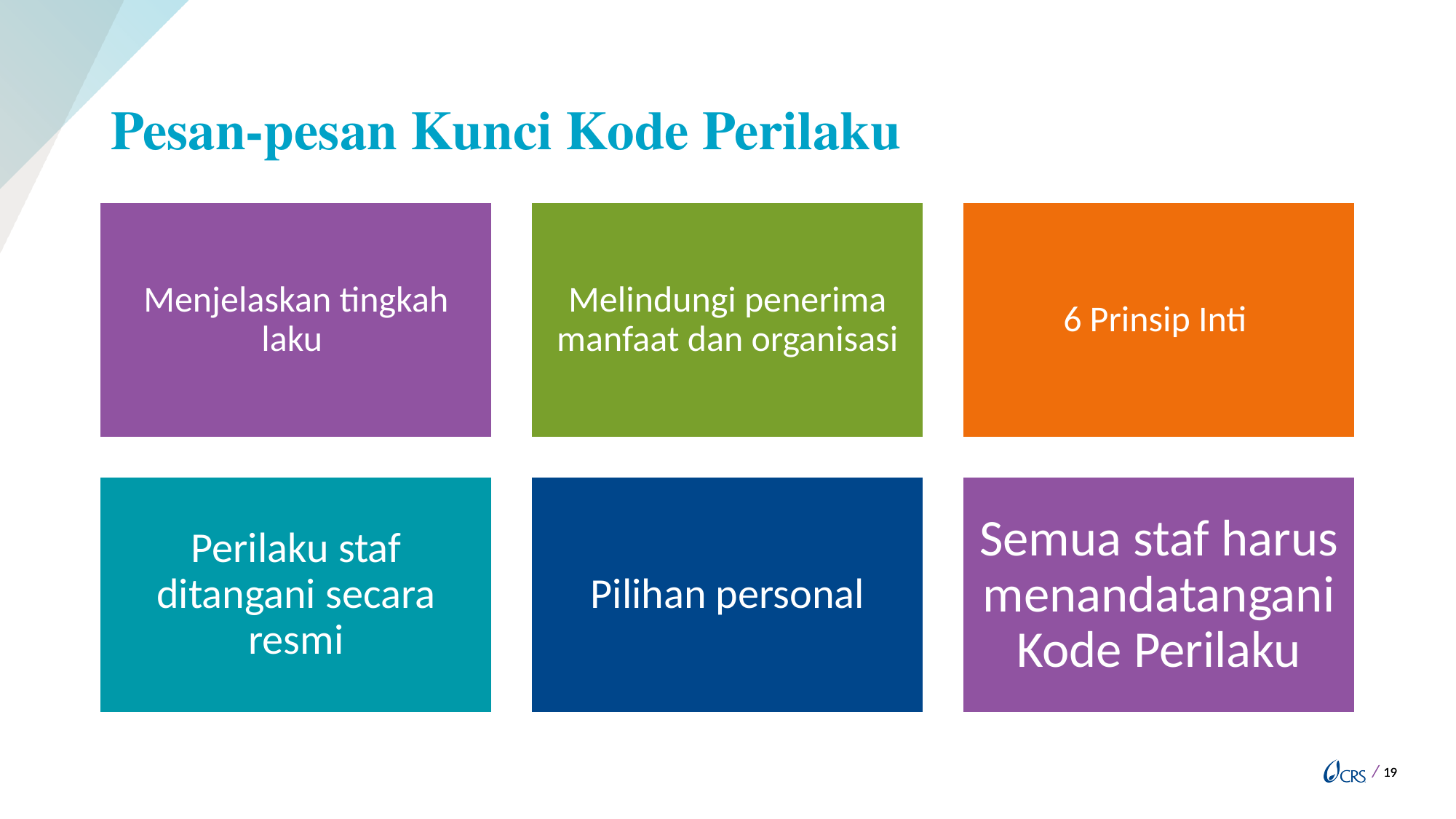

# Pesan-pesan Kunci Kode Perilaku
Menjelaskan tingkah laku
Melindungi penerima manfaat dan organisasi
6 Prinsip Inti
Perilaku staf ditangani secara resmi
Pilihan personal
Semua staf harus menandatangani Kode Perilaku